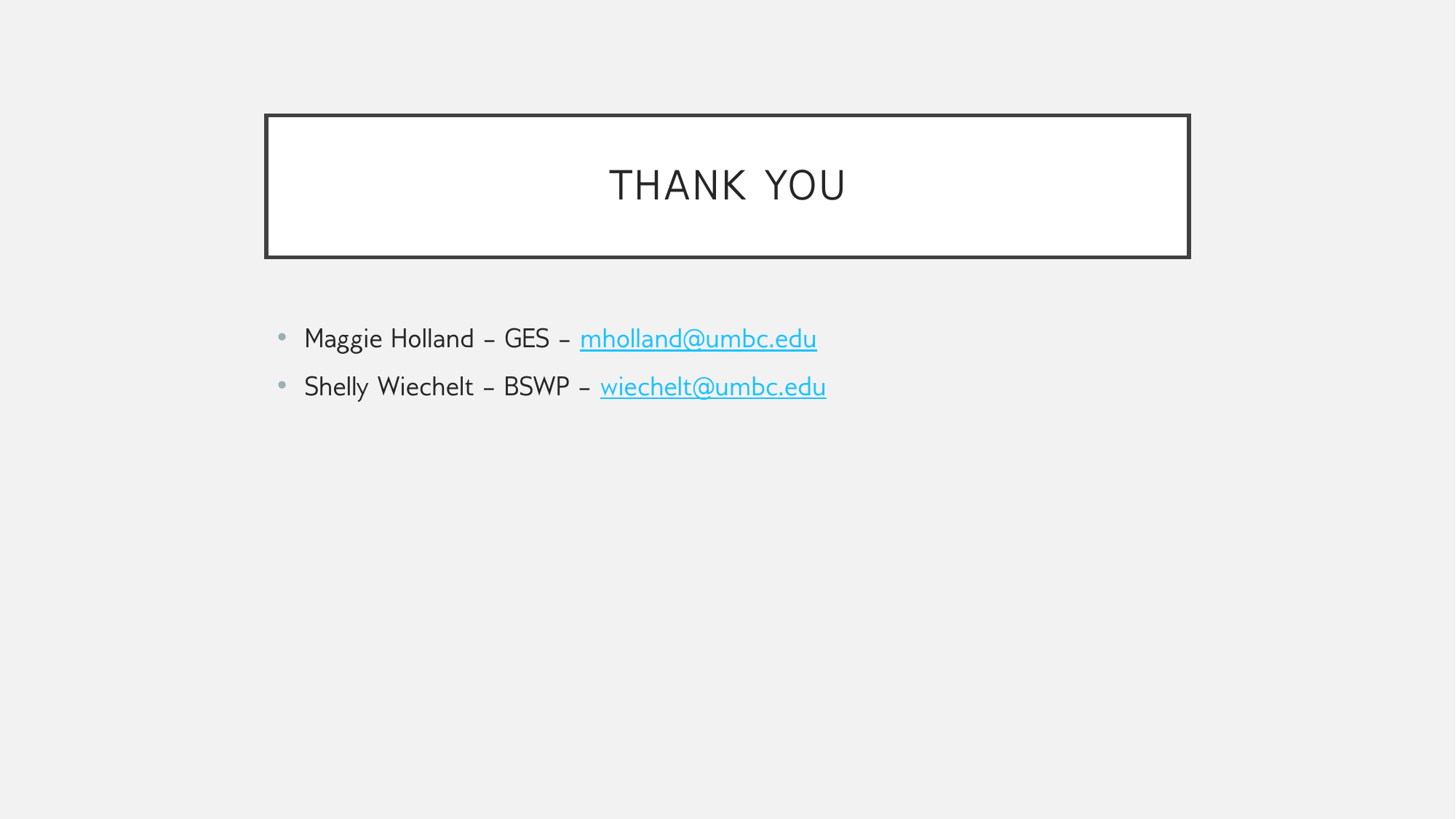

# Thank you
Maggie Holland – GES – mholland@umbc.edu
Shelly Wiechelt – BSWP – wiechelt@umbc.edu